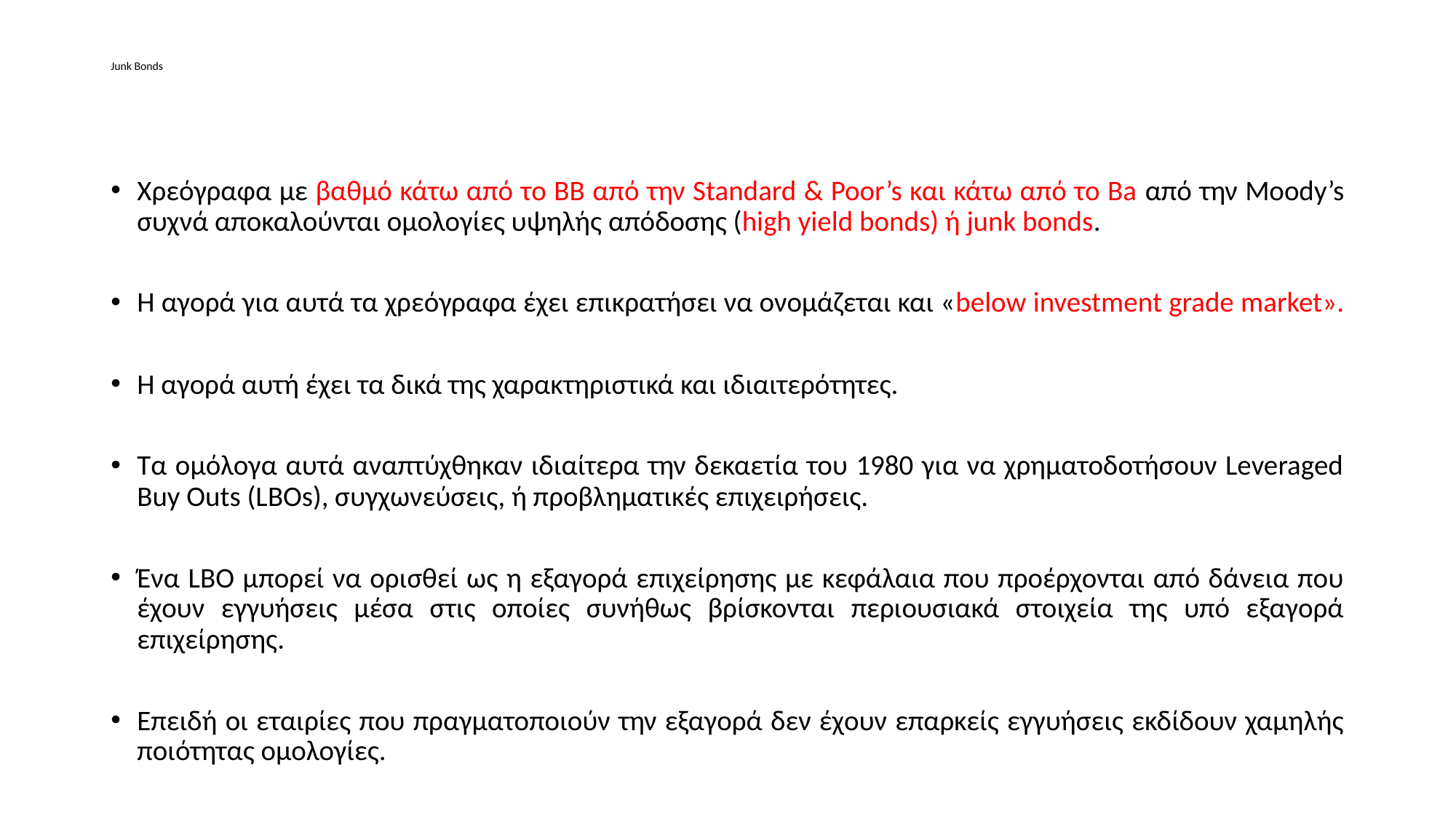

# Junk Bonds
Χρεόγραφα με βαθμό κάτω από το BB από την Standard & Poor’s και κάτω από το Ba από την Moody’s συχνά αποκαλούνται ομολογίες υψηλής απόδοσης (high yield bonds) ή junk bonds.

Η αγορά για αυτά τα χρεόγραφα έχει επικρατήσει να ονομάζεται και «below investment grade market».

Η αγορά αυτή έχει τα δικά της χαρακτηριστικά και ιδιαιτερότητες.

Τα ομόλογα αυτά αναπτύχθηκαν ιδιαίτερα την δεκαετία του 1980 για να χρηματοδοτήσουν Leveraged Buy Outs (LBOs), συγχωνεύσεις, ή προβληματικές επιχειρήσεις.

Ένα LBO μπορεί να ορισθεί ως η εξαγορά επιχείρησης με κεφάλαια που προέρχονται από δάνεια που έχουν εγγυήσεις μέσα στις οποίες συνήθως βρίσκονται περιουσιακά στοιχεία της υπό εξαγορά επιχείρησης.

Επειδή οι εταιρίες που πραγματοποιούν την εξαγορά δεν έχουν επαρκείς εγγυήσεις εκδίδουν χαμηλής ποιότητας ομολογίες.